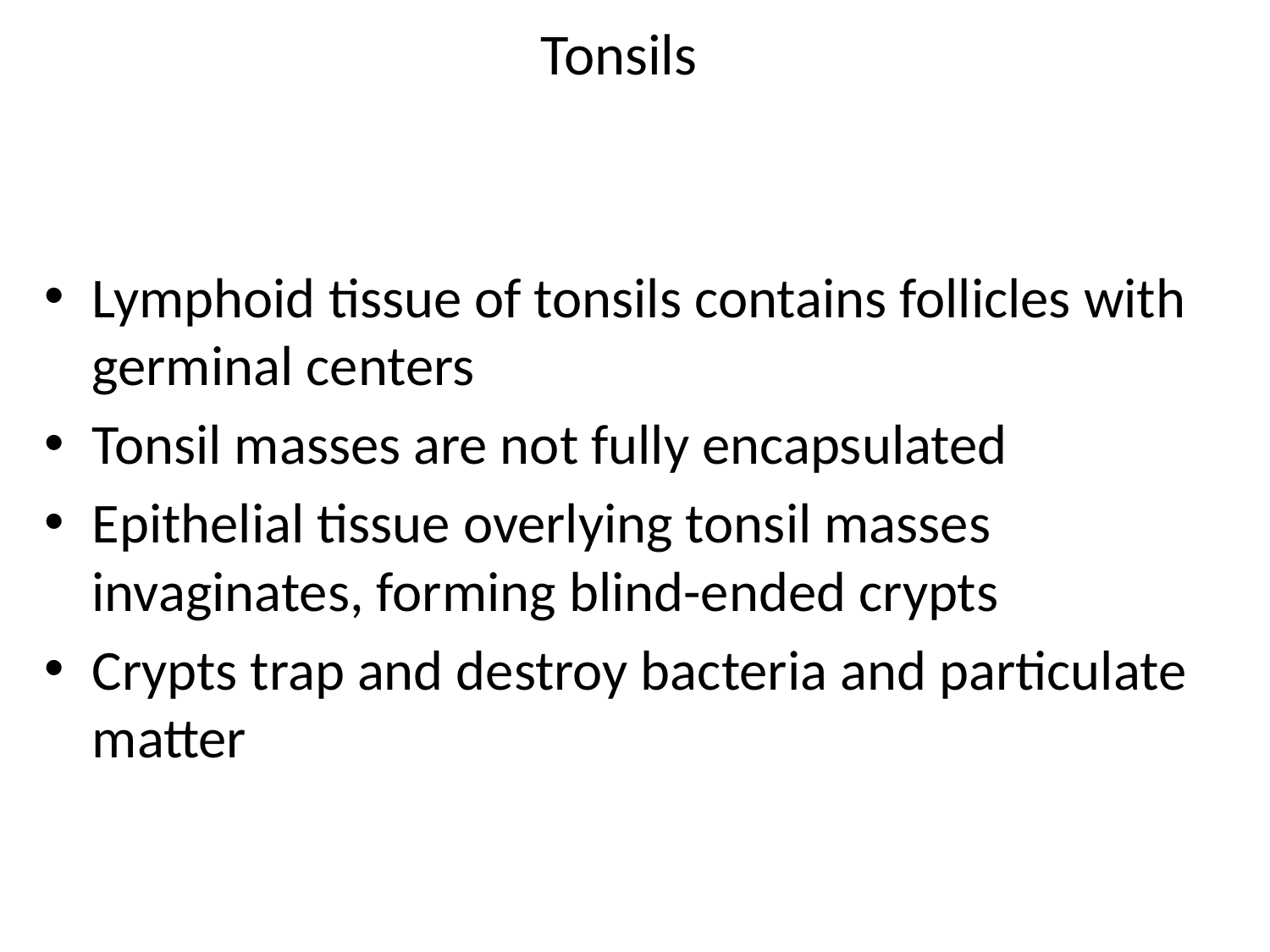

# Tonsils
Lymphoid tissue of tonsils contains follicles with germinal centers
Tonsil masses are not fully encapsulated
Epithelial tissue overlying tonsil masses invaginates, forming blind-ended crypts
Crypts trap and destroy bacteria and particulate matter